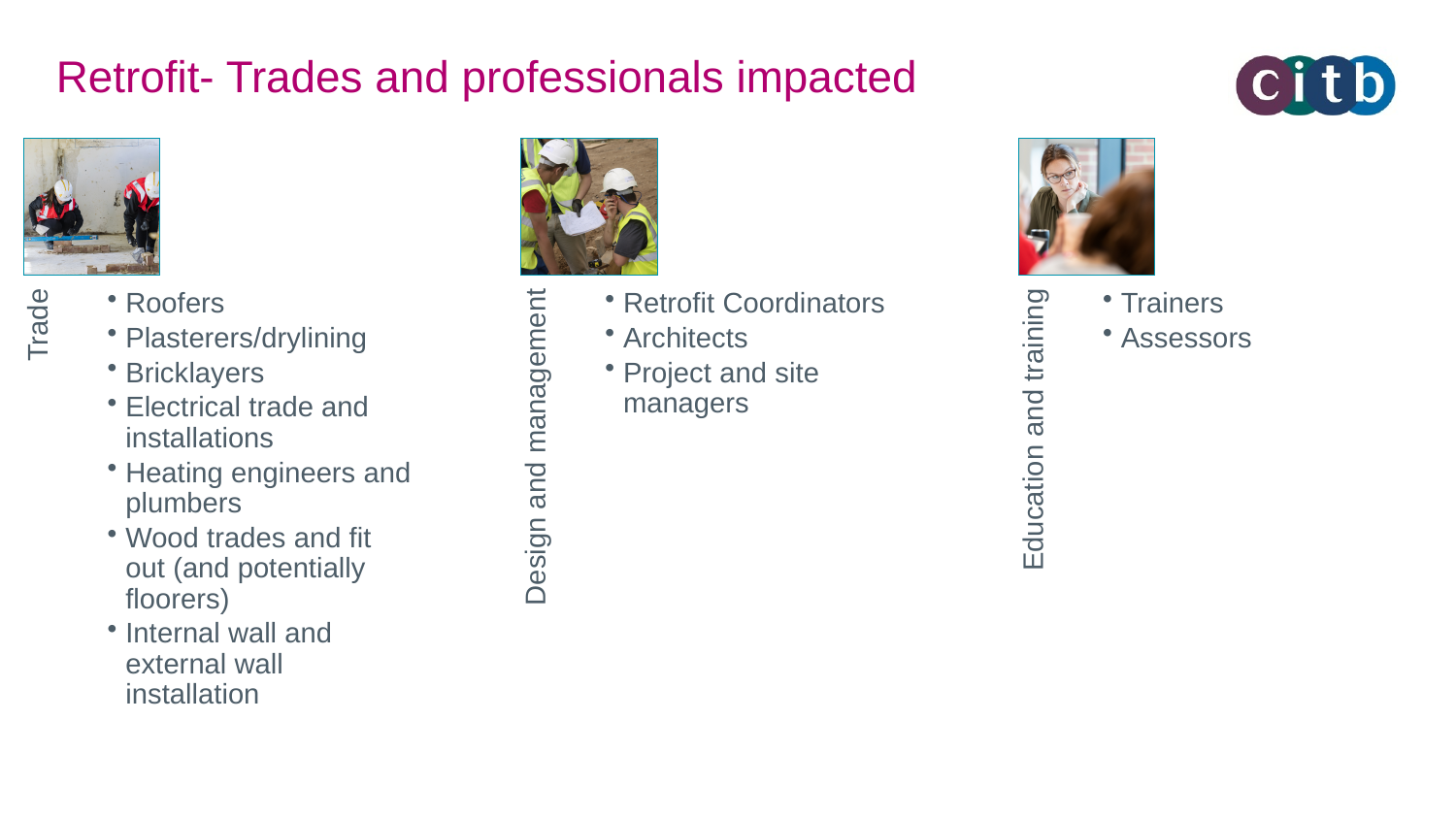

# Retrofit- Trades and professionals impacted
Trade
Roofers
Plasterers/drylining
Bricklayers
Electrical trade and installations
Heating engineers and plumbers
Wood trades and fit out (and potentially floorers)
Internal wall and external wall installation
Design and management
Retrofit Coordinators
Architects
Project and site managers
Education and training
Trainers
Assessors